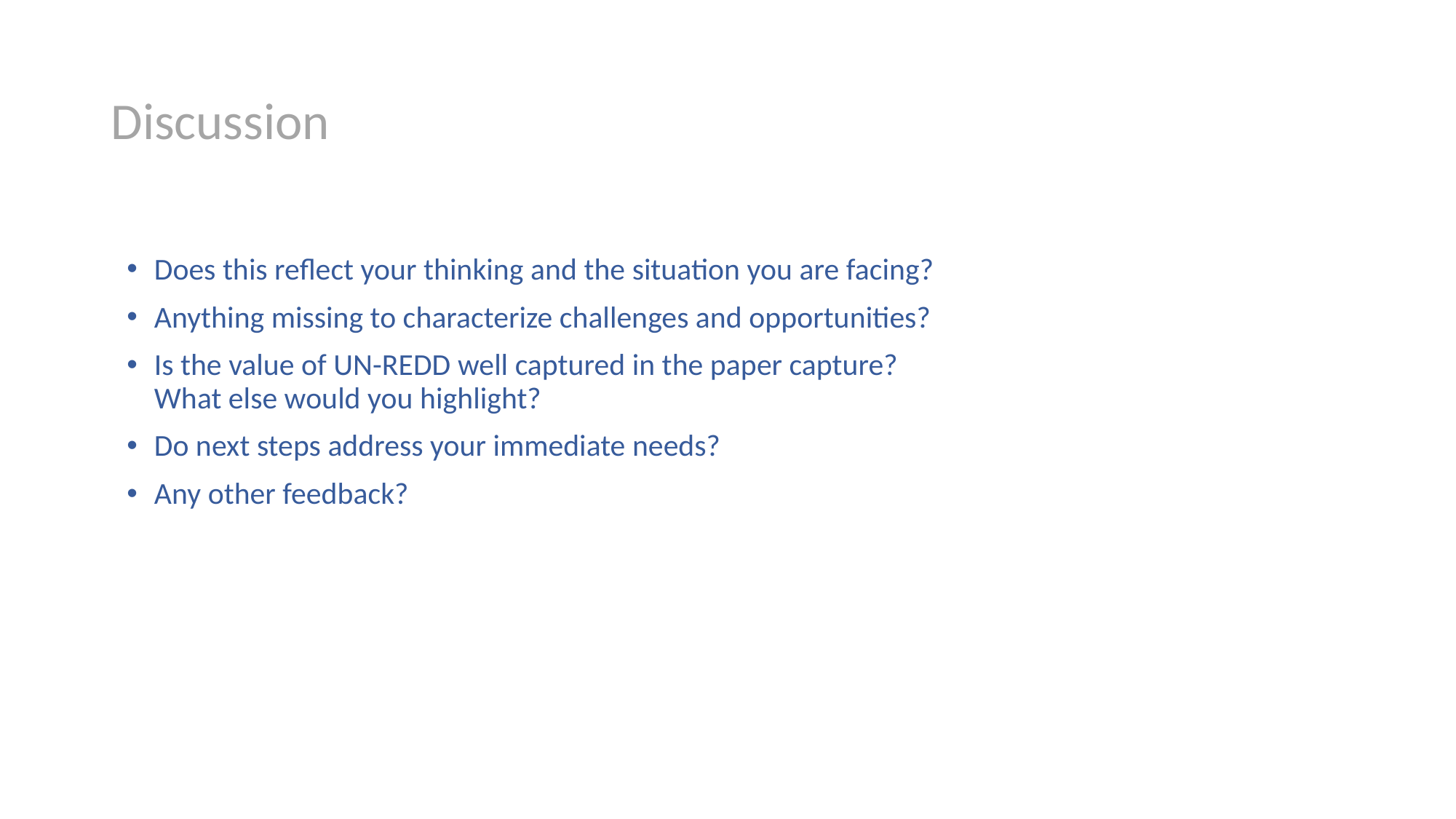

# Discussion
Does this reflect your thinking and the situation you are facing?
Anything missing to characterize challenges and opportunities?
Is the value of UN-REDD well captured in the paper capture? What else would you highlight?
Do next steps address your immediate needs?
Any other feedback?